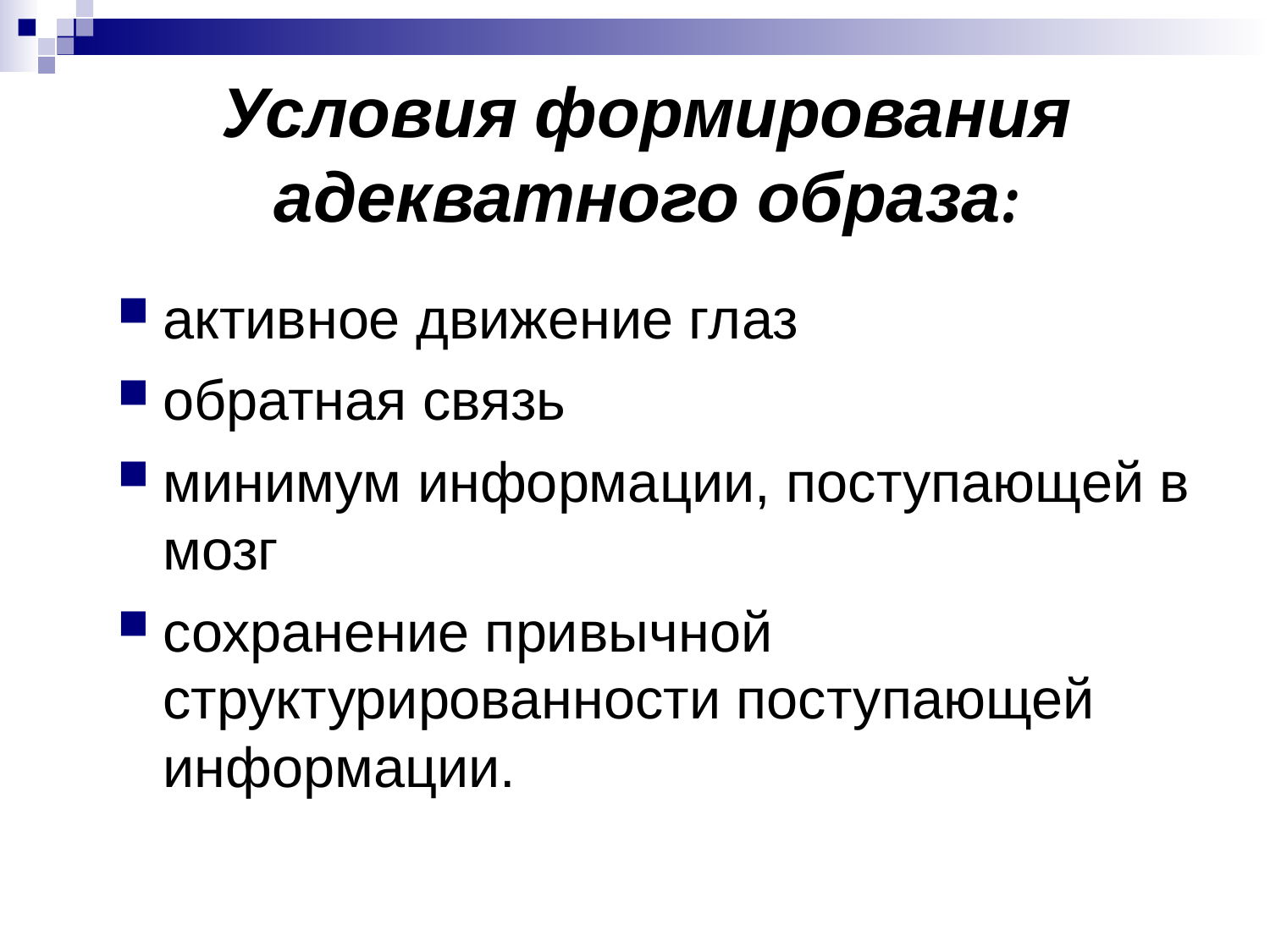

Условия формирования адекватного образа:
активное движение глаз
обратная связь
минимум информации, поступающей в мозг
сохранение привычной структурированности поступающей информации.